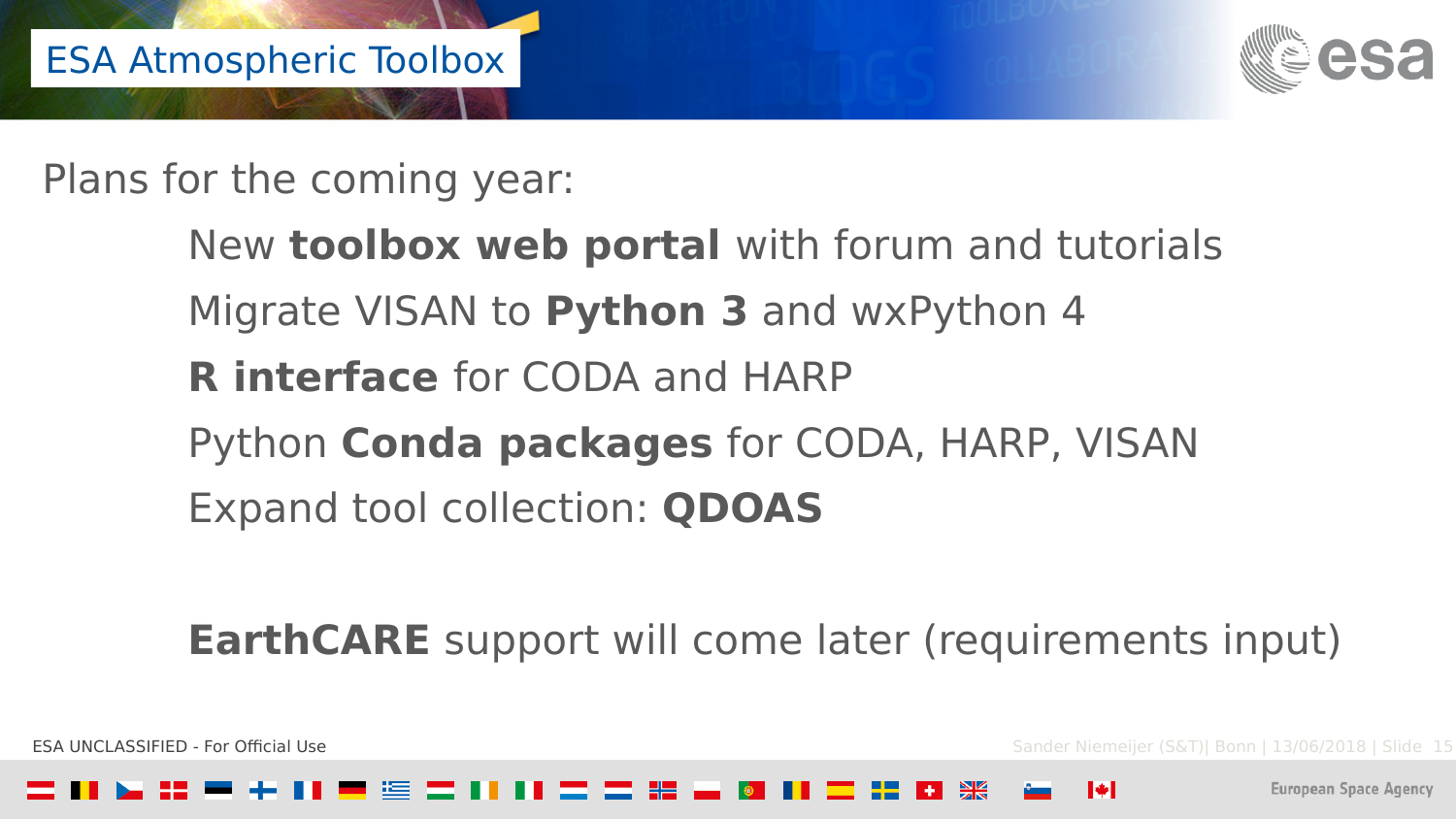

ESA Atmospheric Toolbox
Plans for the coming year:
	New toolbox web portal with forum and tutorials
	Migrate VISAN to Python 3 and wxPython 4
	R interface for CODA and HARP
	Python Conda packages for CODA, HARP, VISAN
	Expand tool collection: QDOAS

	EarthCARE support will come later (requirements input)